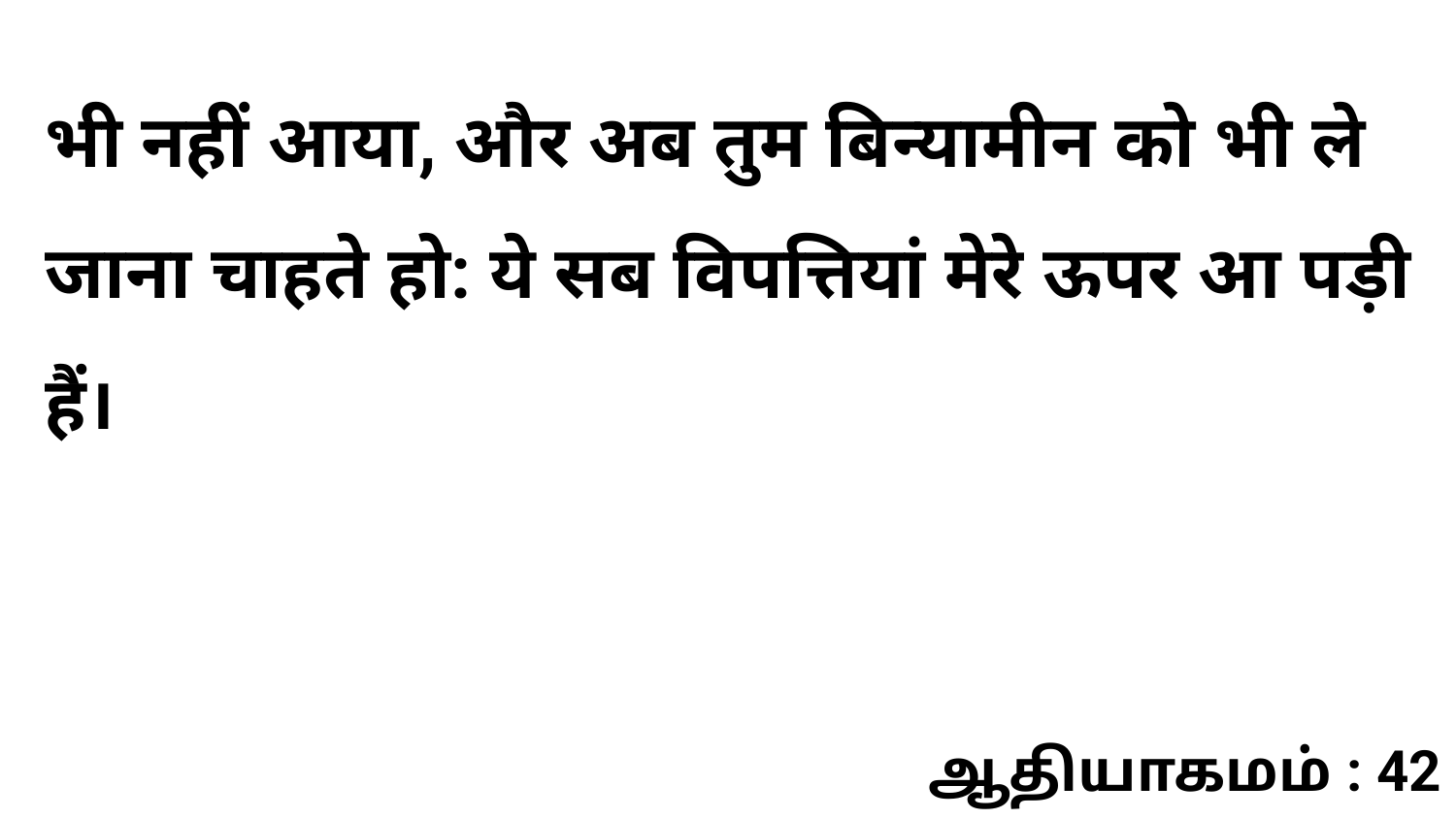

भी नहीं आया, और अब तुम बिन्यामीन को भी ले जाना चाहते हो: ये सब विपत्तियां मेरे ऊपर आ पड़ी हैं।
ஆதியாகமம் : 42